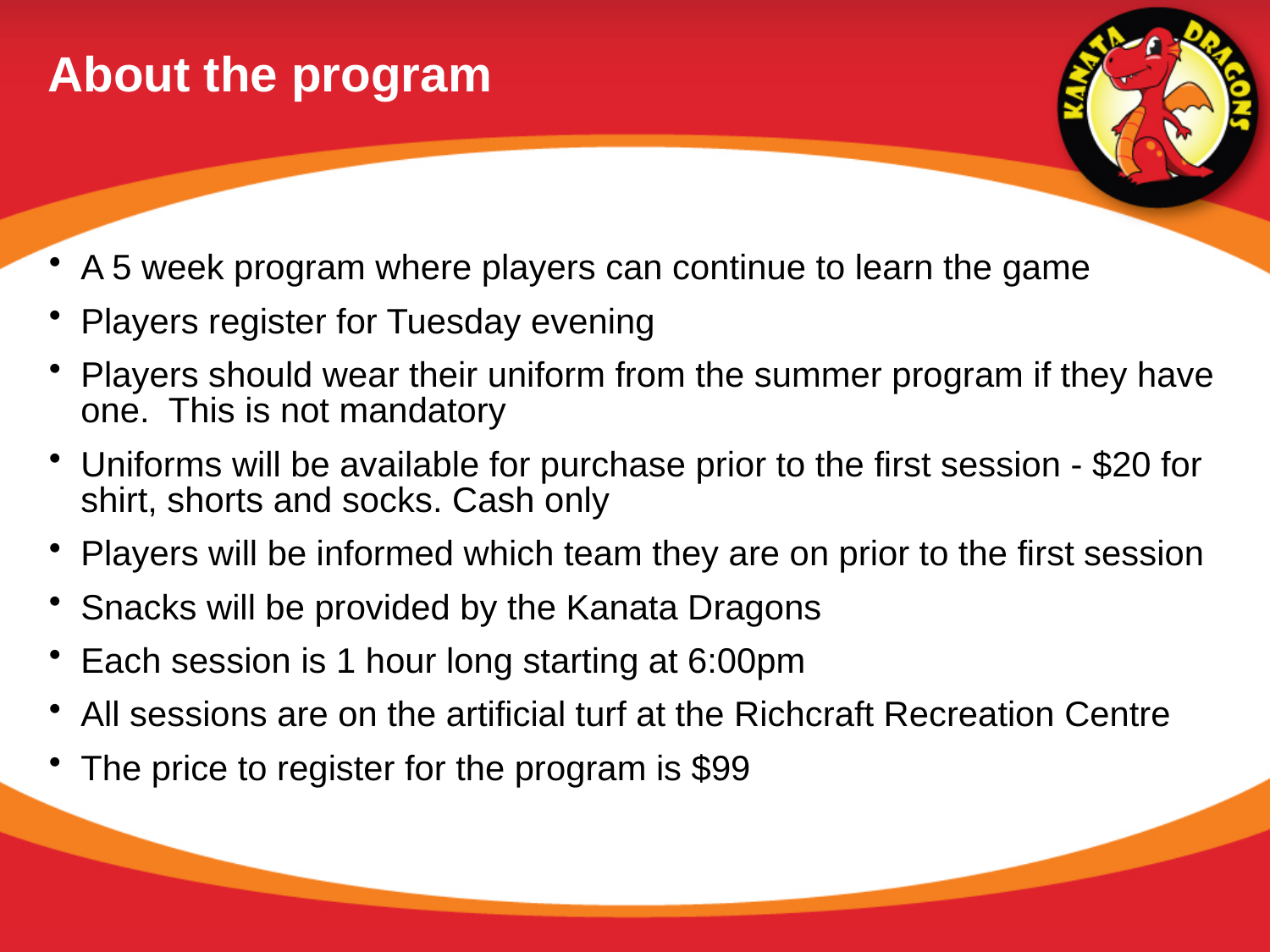

# About the program
A 5 week program where players can continue to learn the game
Players register for Tuesday evening
Players should wear their uniform from the summer program if they have one.  This is not mandatory
Uniforms will be available for purchase prior to the first session - $20 for shirt, shorts and socks. Cash only
Players will be informed which team they are on prior to the first session
Snacks will be provided by the Kanata Dragons
Each session is 1 hour long starting at 6:00pm
All sessions are on the artificial turf at the Richcraft Recreation Centre
The price to register for the program is $99